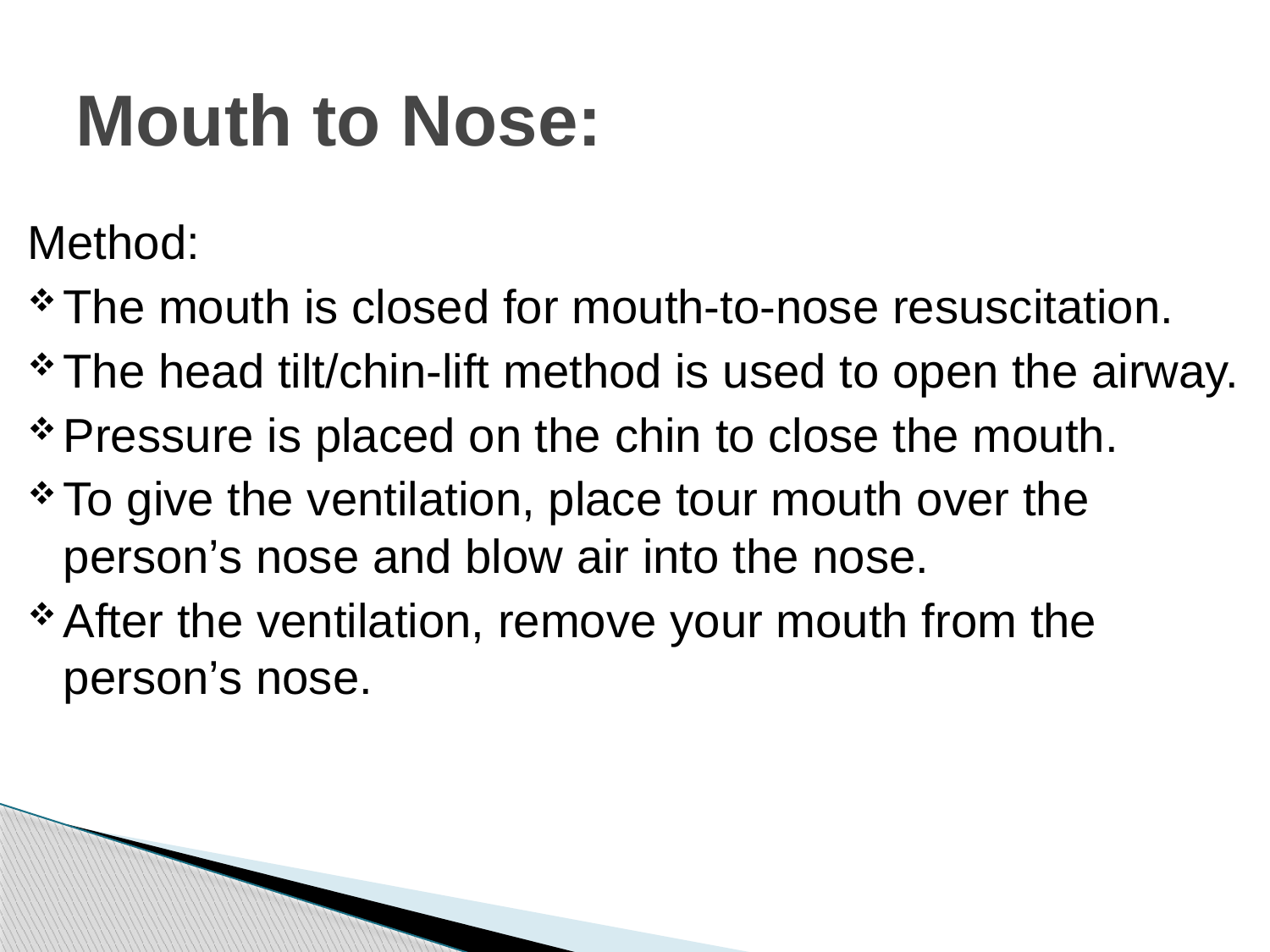

# Mouth to Nose:
Method:
The mouth is closed for mouth-to-nose resuscitation.
The head tilt/chin-lift method is used to open the airway.
Pressure is placed on the chin to close the mouth.
To give the ventilation, place tour mouth over the person’s nose and blow air into the nose.
After the ventilation, remove your mouth from the person’s nose.